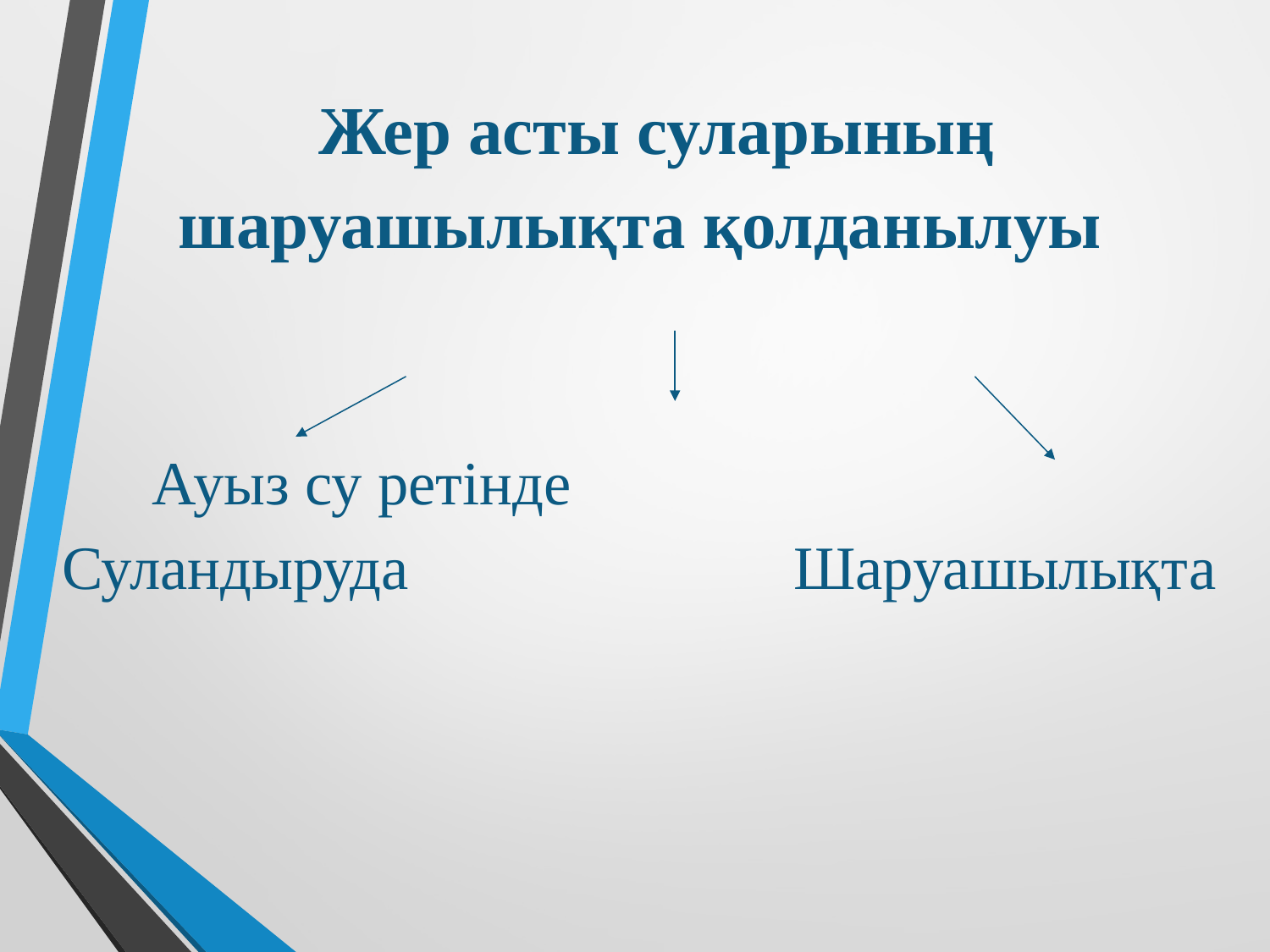

# Жер асты суларының  шаруашылықта қолданылуы Ауыз су ретінде                                      Суландыруда                         Шаруашылықта